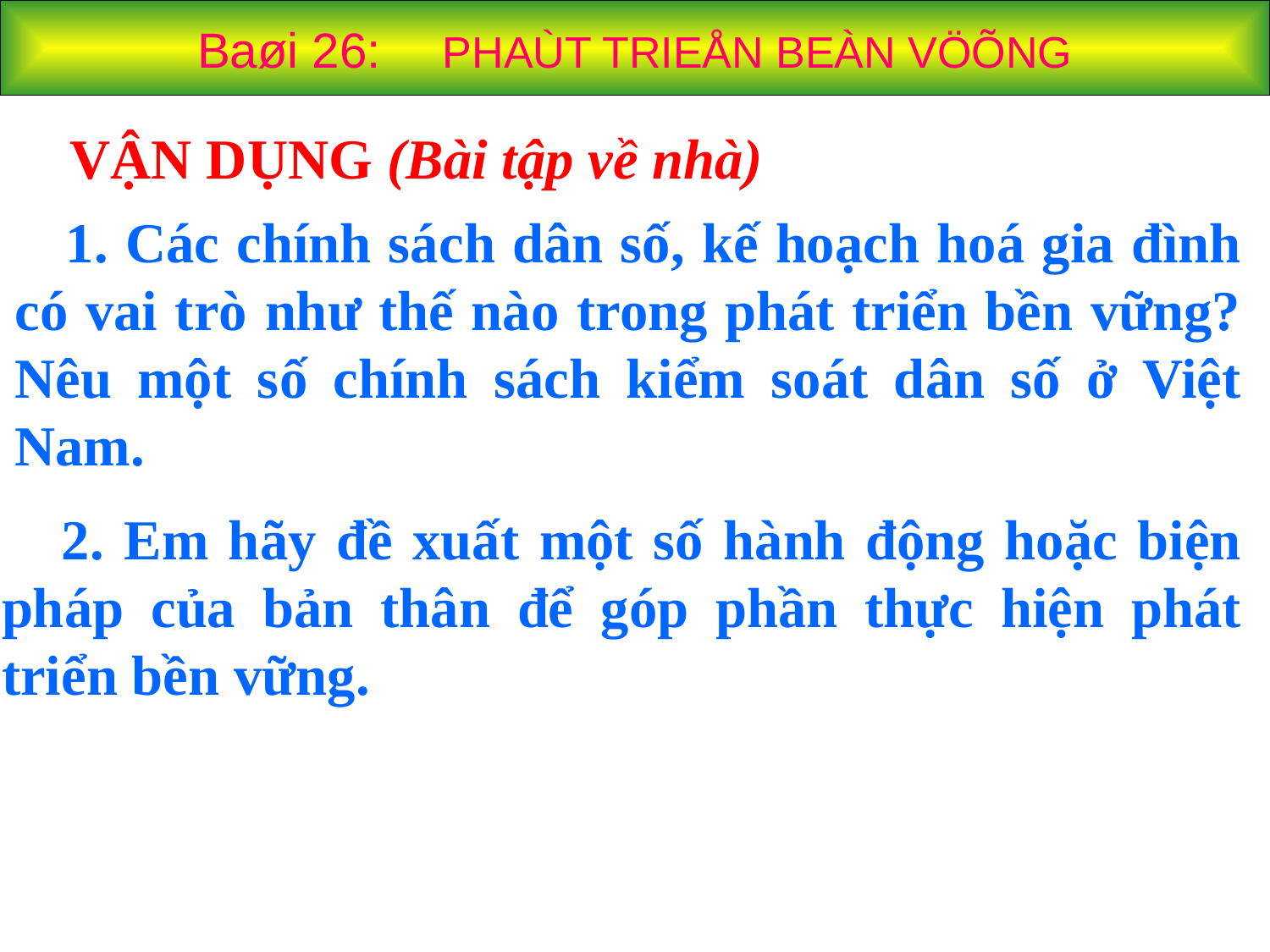

Baøi 26:     PHAÙT TRIEÅN BEÀN VÖÕNG
   VẬN DỤNG (Bài tập về nhà)
   1. Các chính sách dân số, kế hoạch hoá gia đình có vai trò như thế nào trong phát triển bền vững? Nêu một số chính sách kiểm soát dân số ở Việt Nam.
   2. Em hãy đề xuất một số hành động hoặc biện pháp của bản thân để góp phần thực hiện phát triển bền vững.